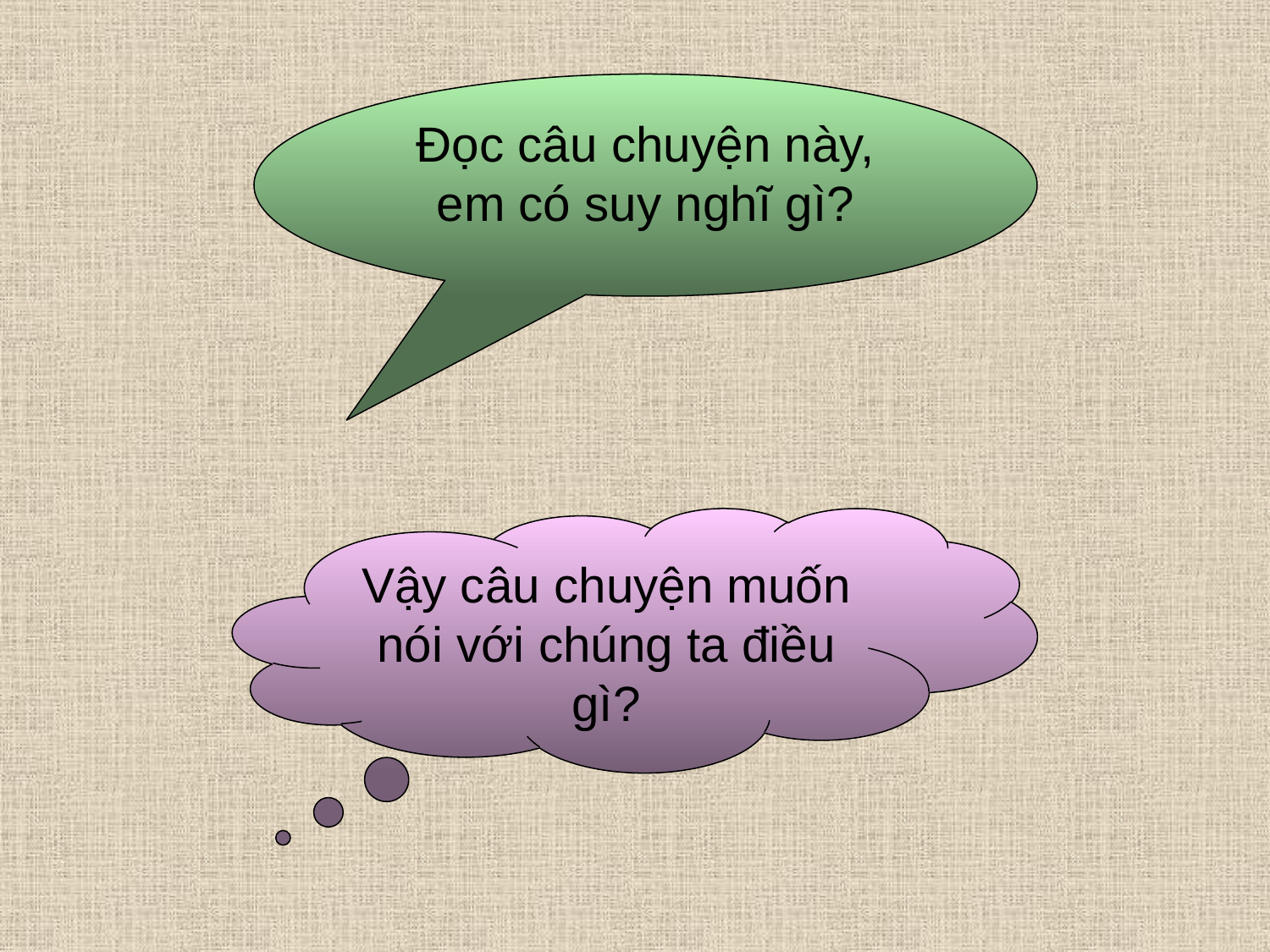

Đọc câu chuyện này, em có suy nghĩ gì?
Vậy câu chuyện muốn nói với chúng ta điều gì?